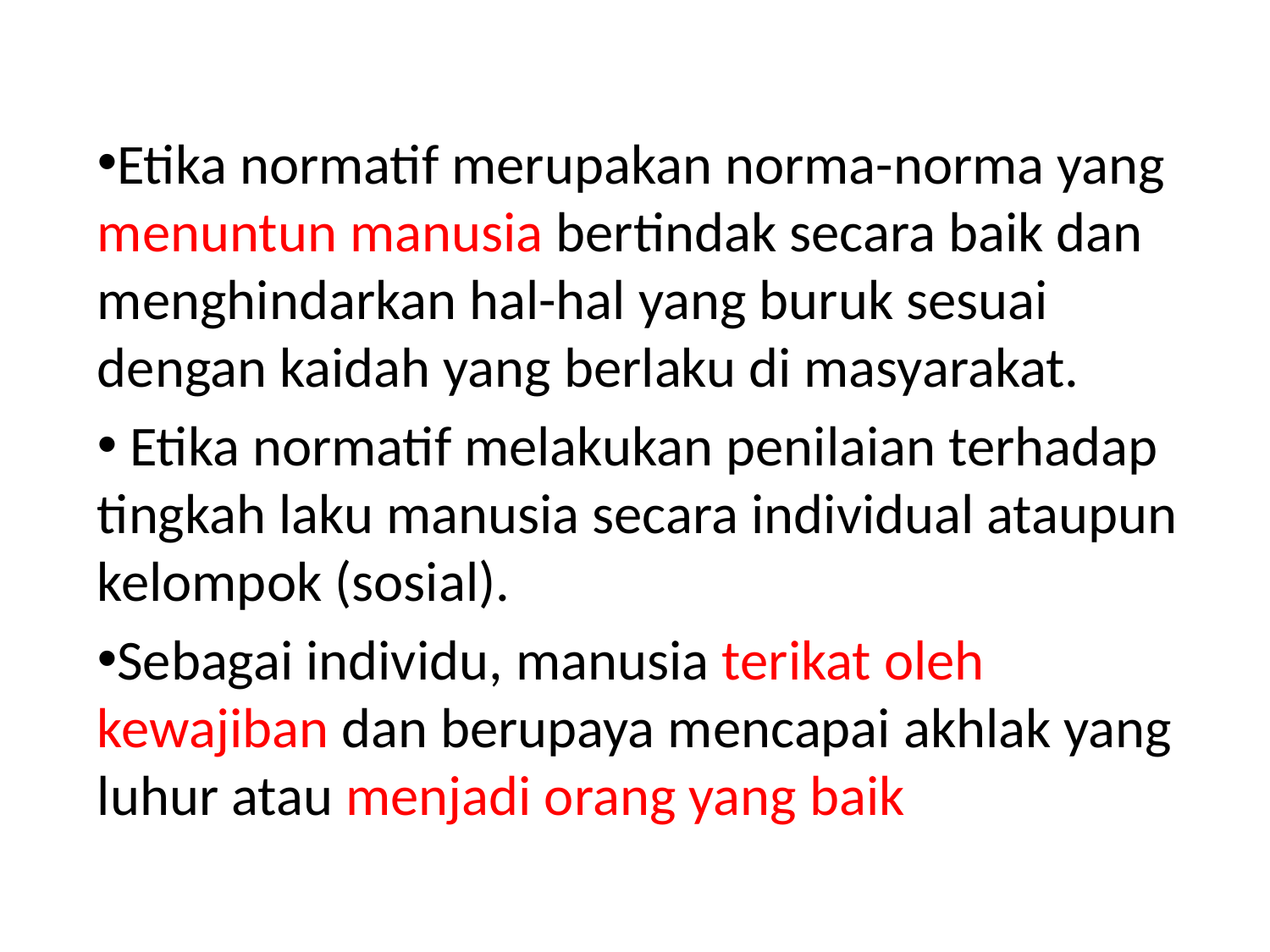

Etika normatif merupakan norma-norma yang menuntun manusia bertindak secara baik dan menghindarkan hal-hal yang buruk sesuai dengan kaidah yang berlaku di masyarakat.
 Etika normatif melakukan penilaian terhadap tingkah laku manusia secara individual ataupun kelompok (sosial).
Sebagai individu, manusia terikat oleh kewajiban dan berupaya mencapai akhlak yang luhur atau menjadi orang yang baik